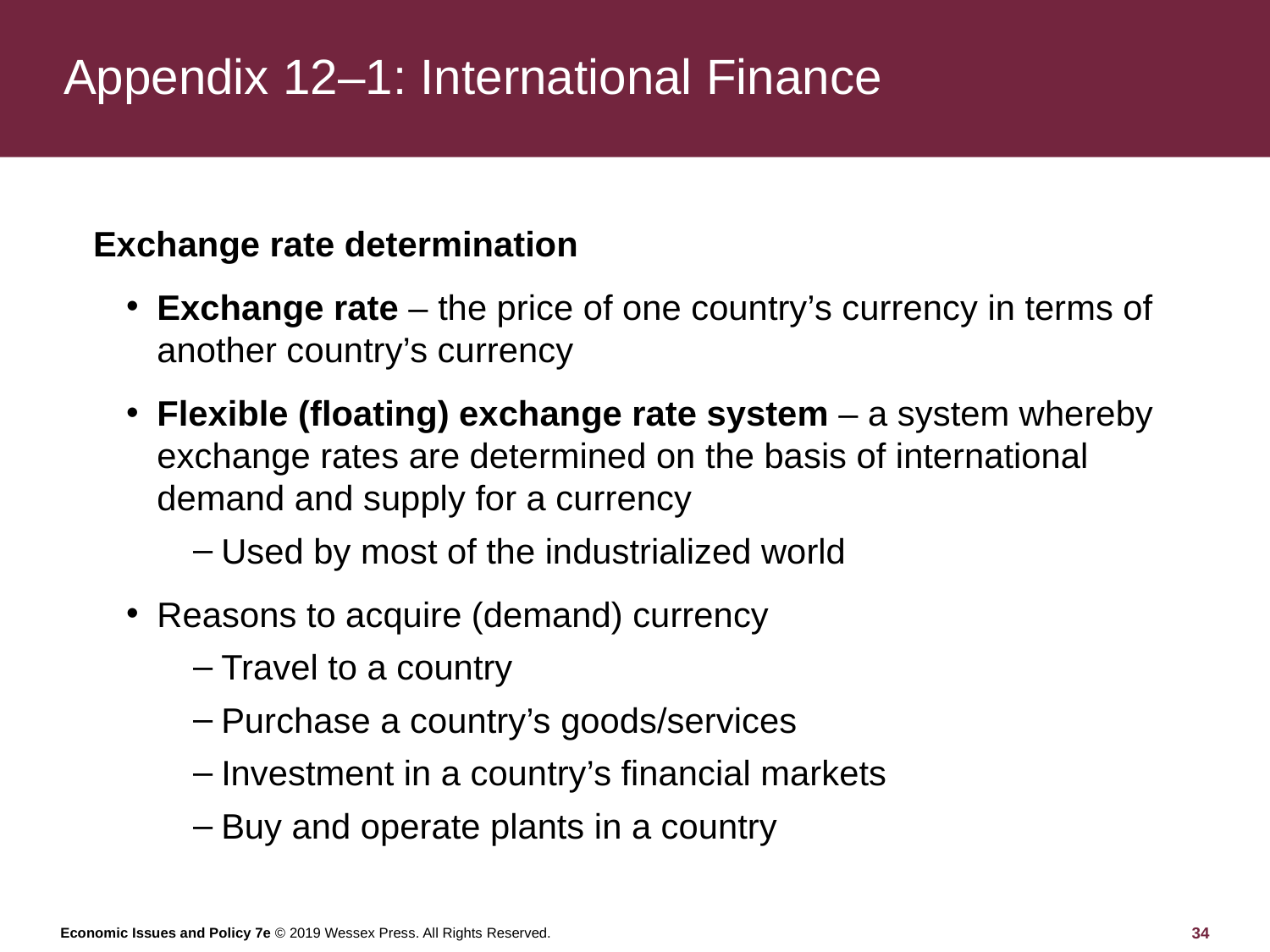

# Appendix 12–1: International Finance
Exchange rate determination
Exchange rate – the price of one country’s currency in terms of another country’s currency
Flexible (floating) exchange rate system – a system whereby exchange rates are determined on the basis of international demand and supply for a currency
Used by most of the industrialized world
Reasons to acquire (demand) currency
Travel to a country
Purchase a country’s goods/services
Investment in a country’s financial markets
Buy and operate plants in a country